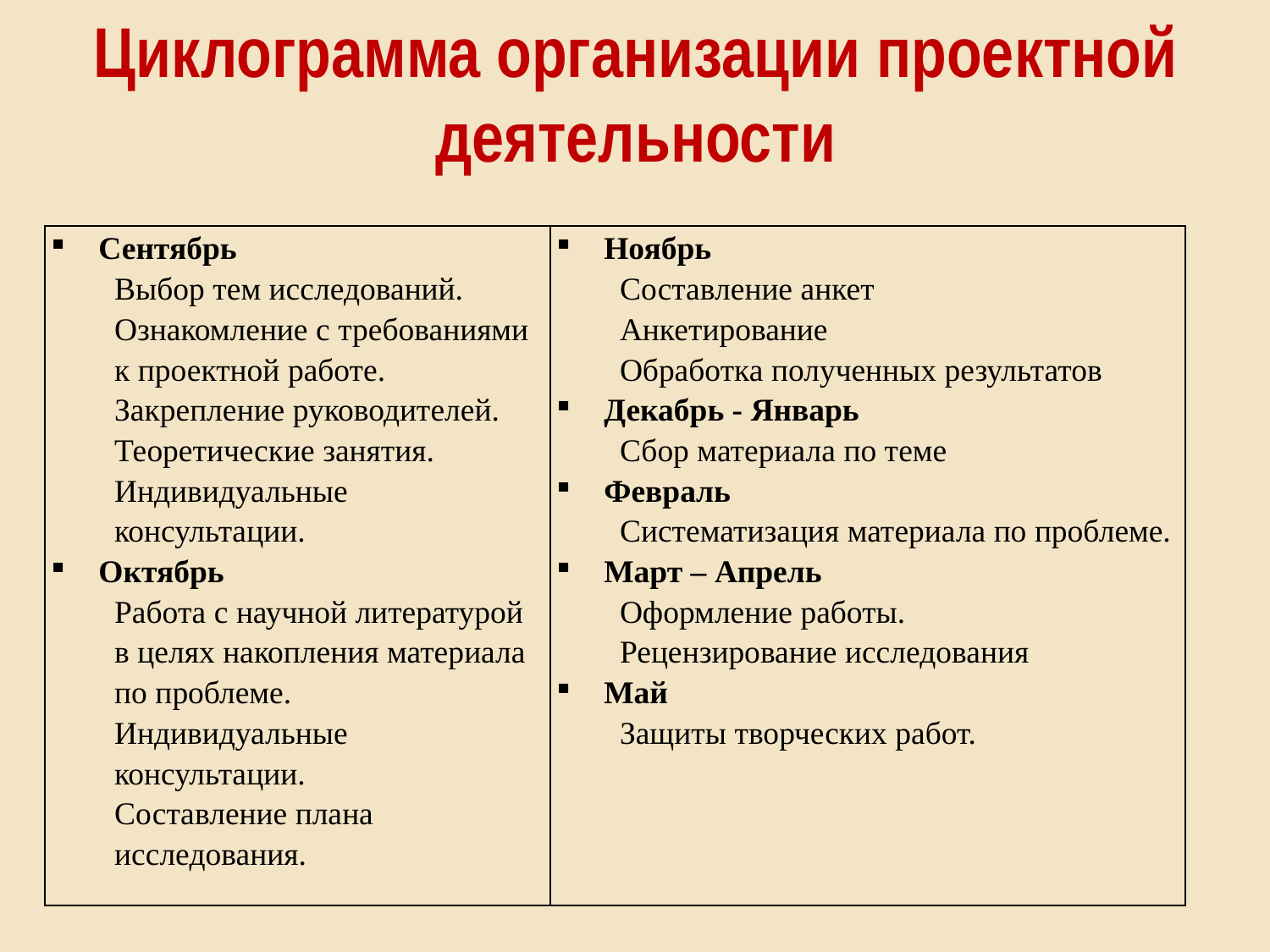

Циклограмма организации проектной деятельности
| Сентябрь Выбор тем исследований. Ознакомление с требованиями к проектной работе. Закрепление руководителей. Теоретические занятия. Индивидуальные консультации. Октябрь Работа с научной литературой в целях накопления материала по проблеме. Индивидуальные консультации. Составление плана исследования. | Ноябрь Составление анкет Анкетирование Обработка полученных результатов Декабрь - Январь Сбор материала по теме Февраль Систематизация материала по проблеме. Март – Апрель Оформление работы. Рецензирование исследования Май Защиты творческих работ. |
| --- | --- |